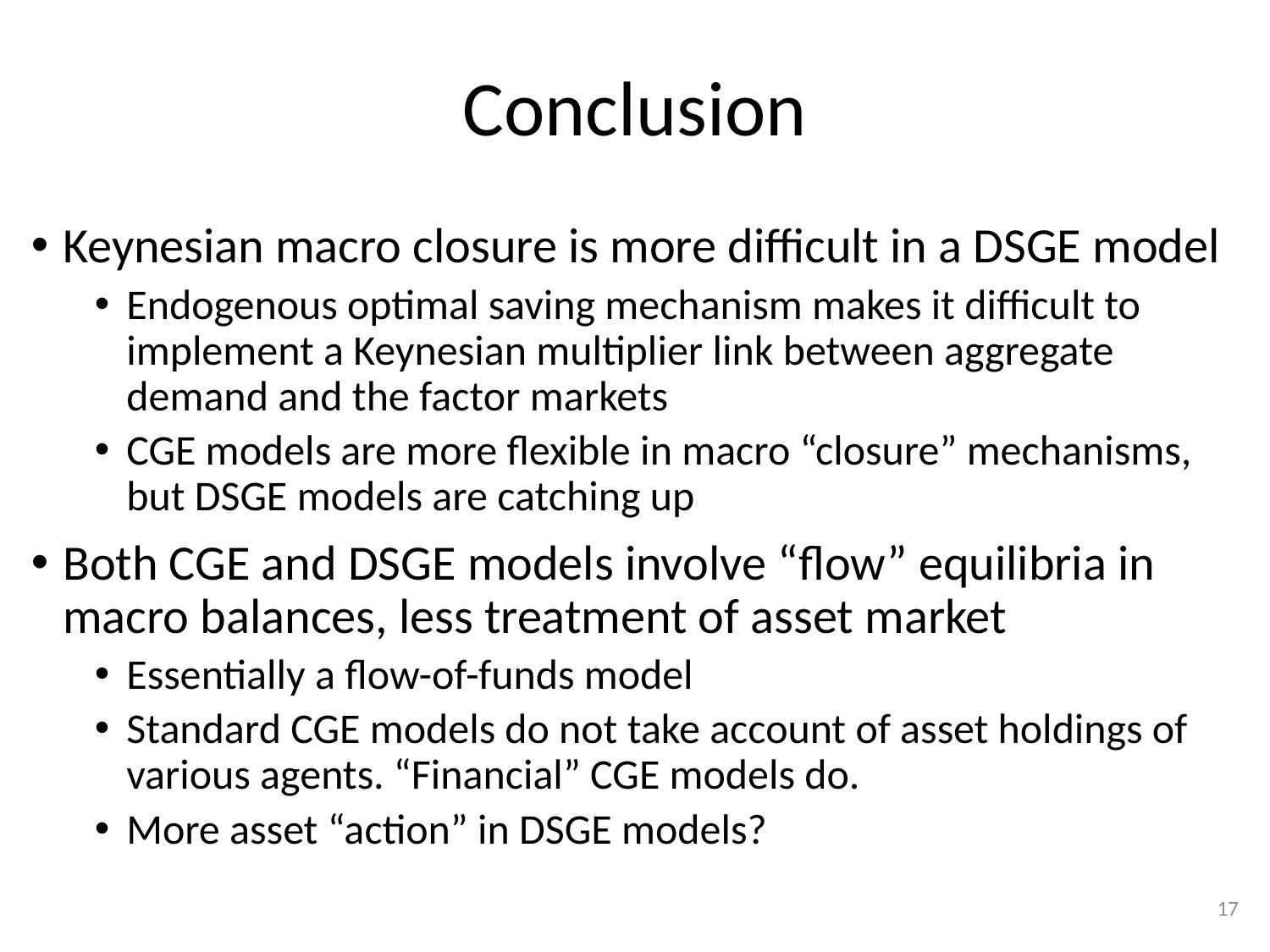

# Conclusion
Keynesian macro closure is more difficult in a DSGE model
Endogenous optimal saving mechanism makes it difficult to implement a Keynesian multiplier link between aggregate demand and the factor markets
CGE models are more flexible in macro “closure” mechanisms, but DSGE models are catching up
Both CGE and DSGE models involve “flow” equilibria in macro balances, less treatment of asset market
Essentially a flow-of-funds model
Standard CGE models do not take account of asset holdings of various agents. “Financial” CGE models do.
More asset “action” in DSGE models?
17